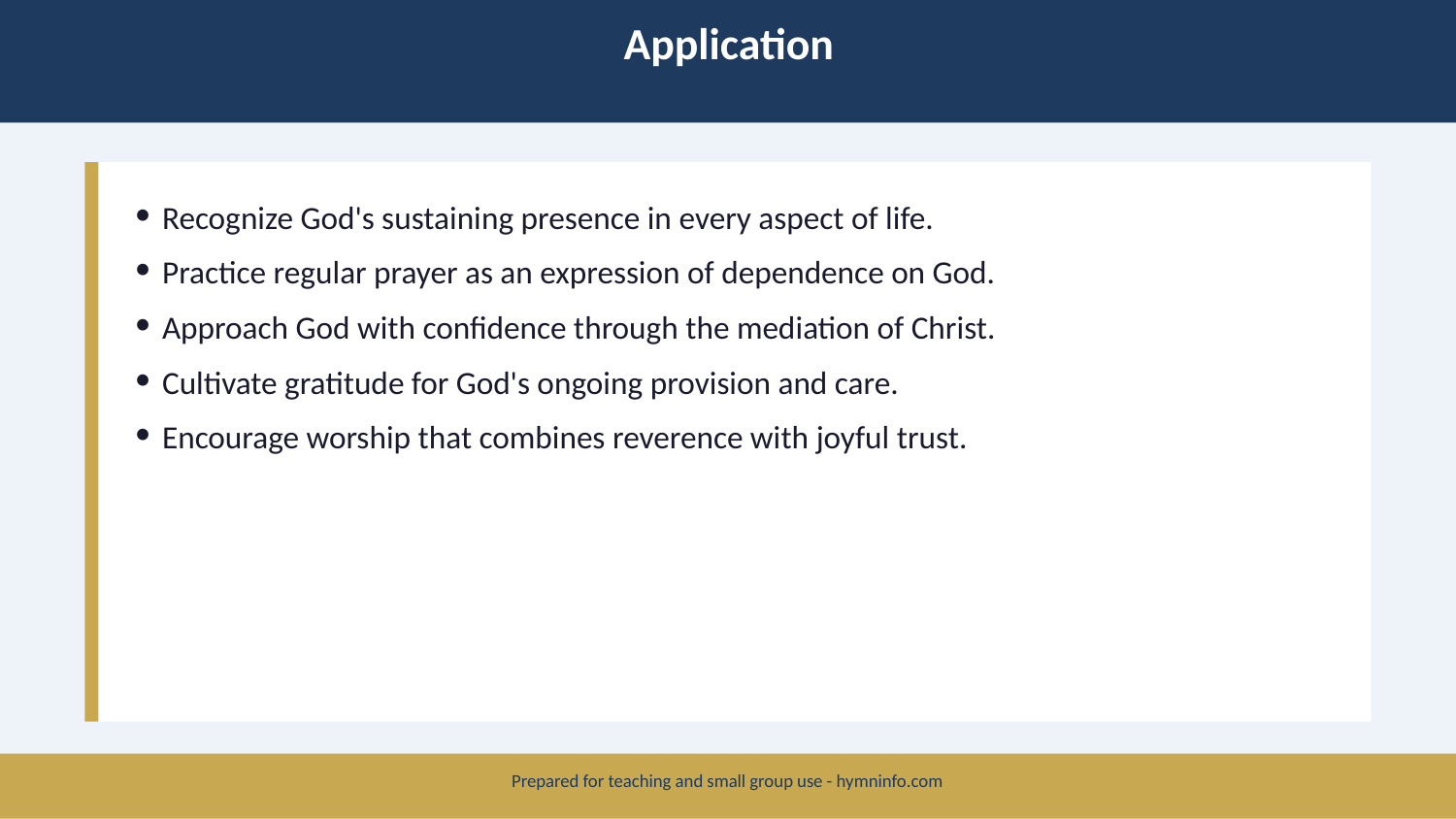

Application

Recognize God's sustaining presence in every aspect of life.
Practice regular prayer as an expression of dependence on God.
Approach God with confidence through the mediation of Christ.
Cultivate gratitude for God's ongoing provision and care.
Encourage worship that combines reverence with joyful trust.

Prepared for teaching and small group use - hymninfo.com